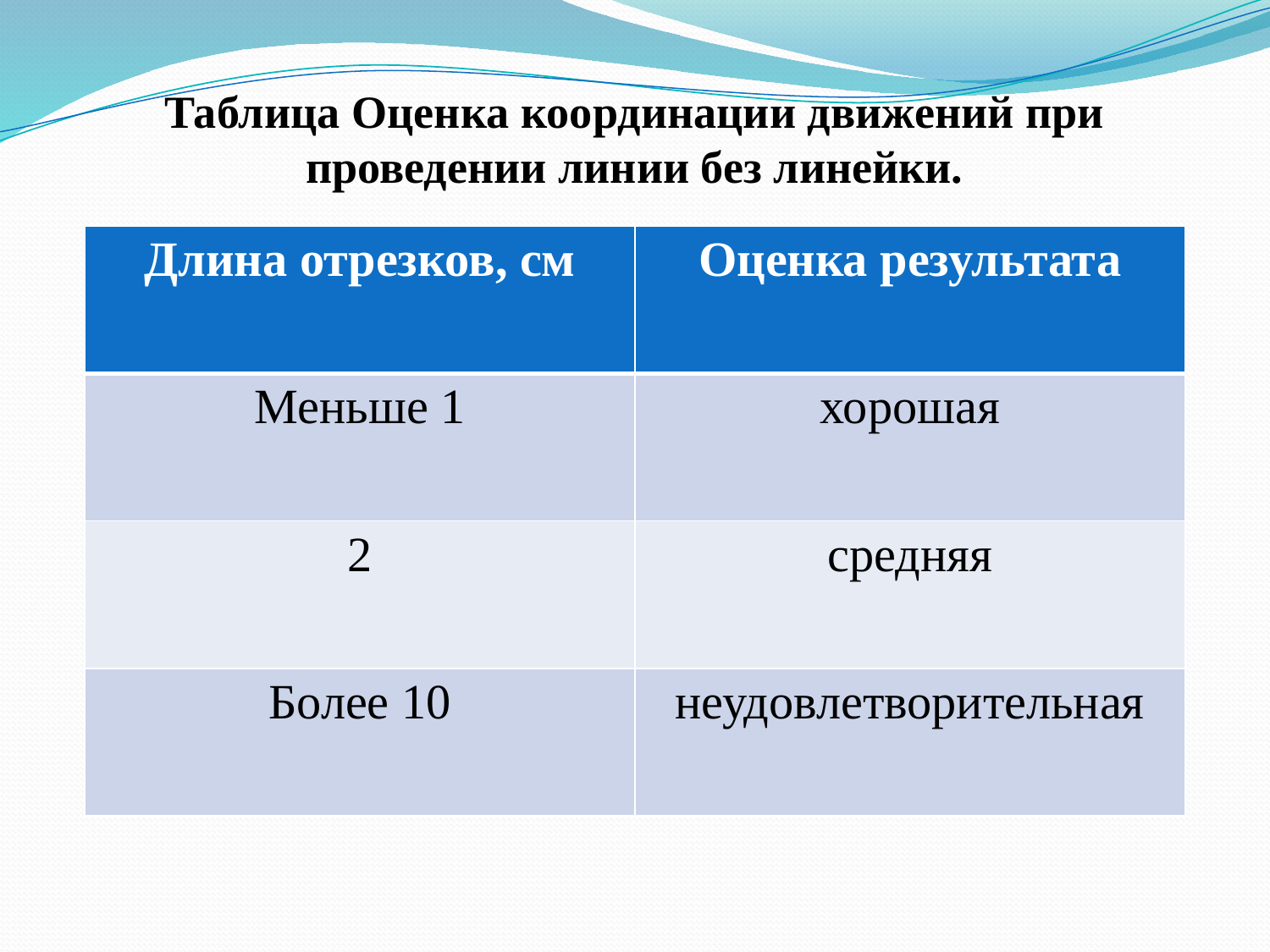

#
Таблица Оценка координации движений при проведении линии без линейки.

| Длина отрезков, см | Оценка результата |
| --- | --- |
| Меньше 1 | хорошая |
| 2 | средняя |
| Более 10 | неудовлетворительная |